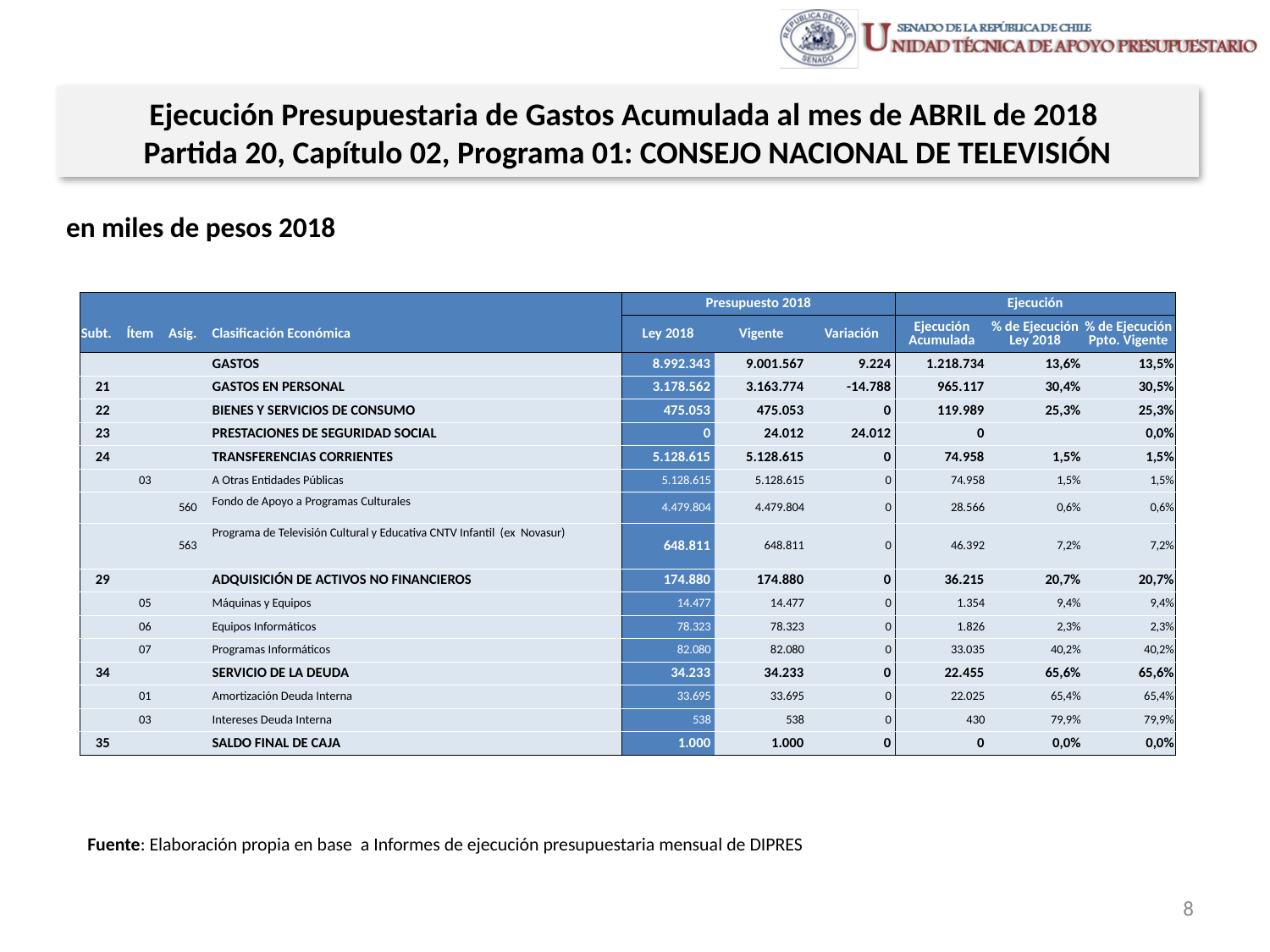

Ejecución Presupuestaria de Gastos Acumulada al mes de ABRIL de 2018
Partida 20, Capítulo 02, Programa 01: CONSEJO NACIONAL DE TELEVISIÓN
en miles de pesos 2018
|  |  |  |  | Presupuesto 2018 |  |  | Ejecución |  |  |
| --- | --- | --- | --- | --- | --- | --- | --- | --- | --- |
| Subt. | Ítem | Asig. | Clasificación Económica | Ley 2018 | Vigente | Variación | Ejecución Acumulada | % de Ejecución Ley 2018 | % de Ejecución Ppto. Vigente |
|  |  |  | GASTOS | 8.992.343 | 9.001.567 | 9.224 | 1.218.734 | 13,6% | 13,5% |
| 21 |  |  | GASTOS EN PERSONAL | 3.178.562 | 3.163.774 | -14.788 | 965.117 | 30,4% | 30,5% |
| 22 |  |  | BIENES Y SERVICIOS DE CONSUMO | 475.053 | 475.053 | 0 | 119.989 | 25,3% | 25,3% |
| 23 |  |  | PRESTACIONES DE SEGURIDAD SOCIAL | 0 | 24.012 | 24.012 | 0 |  | 0,0% |
| 24 |  |  | TRANSFERENCIAS CORRIENTES | 5.128.615 | 5.128.615 | 0 | 74.958 | 1,5% | 1,5% |
|  | 03 |  | A Otras Entidades Públicas | 5.128.615 | 5.128.615 | 0 | 74.958 | 1,5% | 1,5% |
|  |  | 560 | Fondo de Apoyo a Programas Culturales | 4.479.804 | 4.479.804 | 0 | 28.566 | 0,6% | 0,6% |
|  |  | 563 | Programa de Televisión Cultural y Educativa CNTV Infantil (ex Novasur) | 648.811 | 648.811 | 0 | 46.392 | 7,2% | 7,2% |
| 29 |  |  | ADQUISICIÓN DE ACTIVOS NO FINANCIEROS | 174.880 | 174.880 | 0 | 36.215 | 20,7% | 20,7% |
|  | 05 |  | Máquinas y Equipos | 14.477 | 14.477 | 0 | 1.354 | 9,4% | 9,4% |
|  | 06 |  | Equipos Informáticos | 78.323 | 78.323 | 0 | 1.826 | 2,3% | 2,3% |
|  | 07 |  | Programas Informáticos | 82.080 | 82.080 | 0 | 33.035 | 40,2% | 40,2% |
| 34 |  |  | SERVICIO DE LA DEUDA | 34.233 | 34.233 | 0 | 22.455 | 65,6% | 65,6% |
|  | 01 |  | Amortización Deuda Interna | 33.695 | 33.695 | 0 | 22.025 | 65,4% | 65,4% |
|  | 03 |  | Intereses Deuda Interna | 538 | 538 | 0 | 430 | 79,9% | 79,9% |
| 35 |  |  | SALDO FINAL DE CAJA | 1.000 | 1.000 | 0 | 0 | 0,0% | 0,0% |
Fuente: Elaboración propia en base  a Informes de ejecución presupuestaria mensual de DIPRES
8